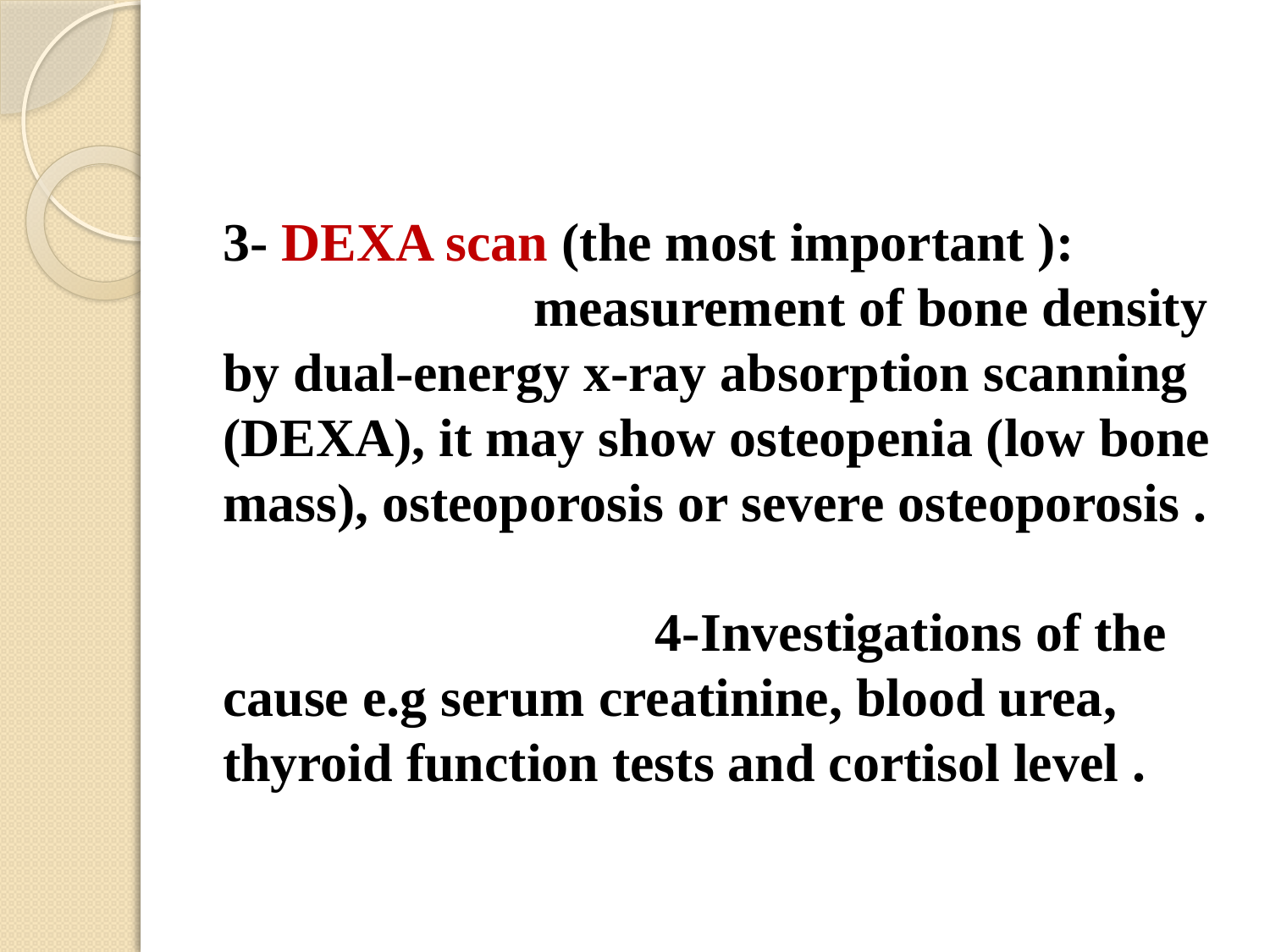

#
3- DEXA scan (the most important ):                                   measurement of bone density by dual-energy x-ray absorption scanning (DEXA), it may show osteopenia (low bone mass), osteoporosis or severe osteoporosis .                                                                                                             4-Investigations of the cause e.g serum creatinine, blood urea, thyroid function tests and cortisol level .